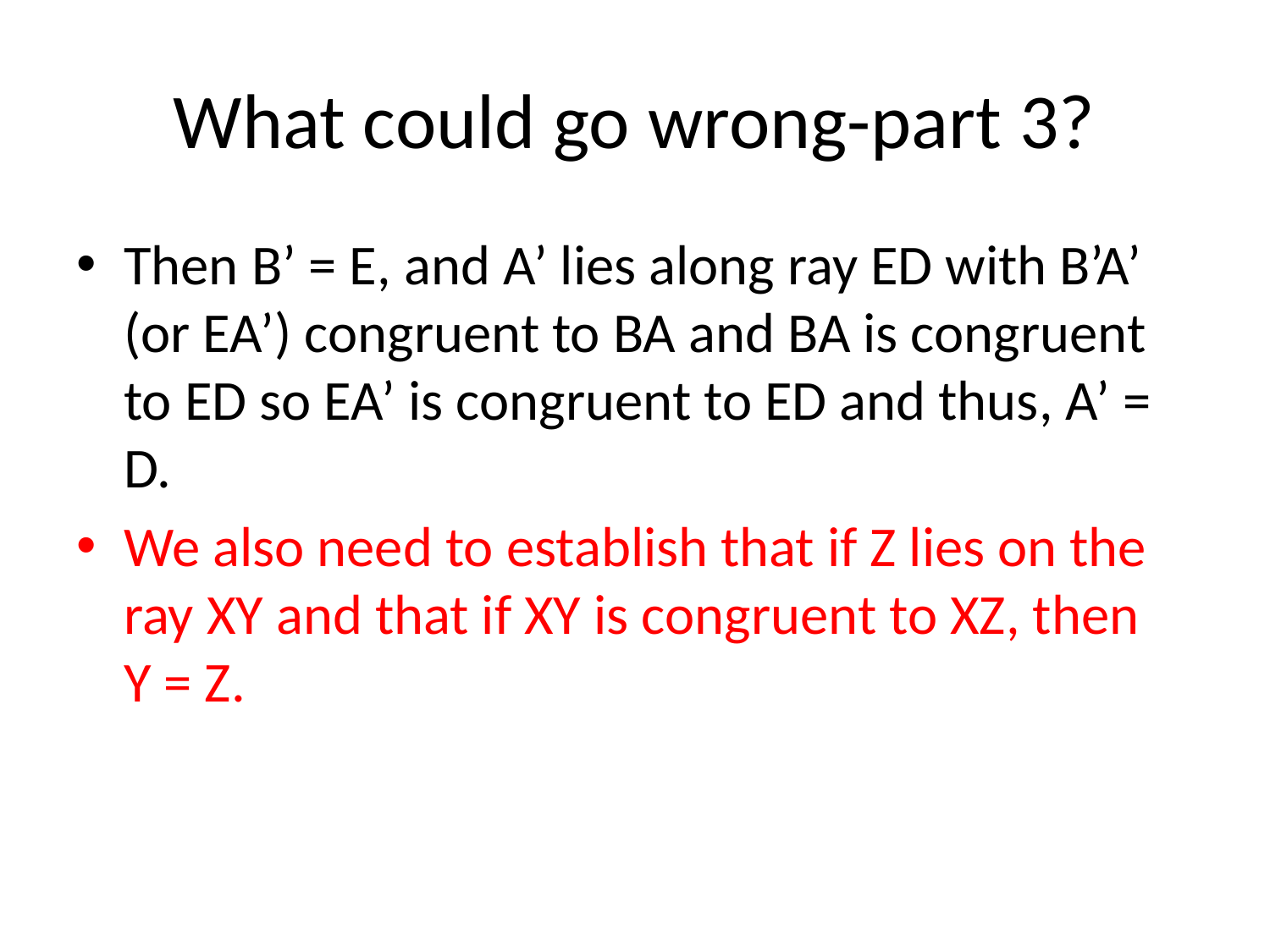

# What could go wrong-part 3?
Then B’ = E, and A’ lies along ray ED with B’A’ (or EA’) congruent to BA and BA is congruent to ED so EA’ is congruent to ED and thus, A’ = D.
We also need to establish that if Z lies on the ray XY and that if XY is congruent to XZ, then
Y = Z.